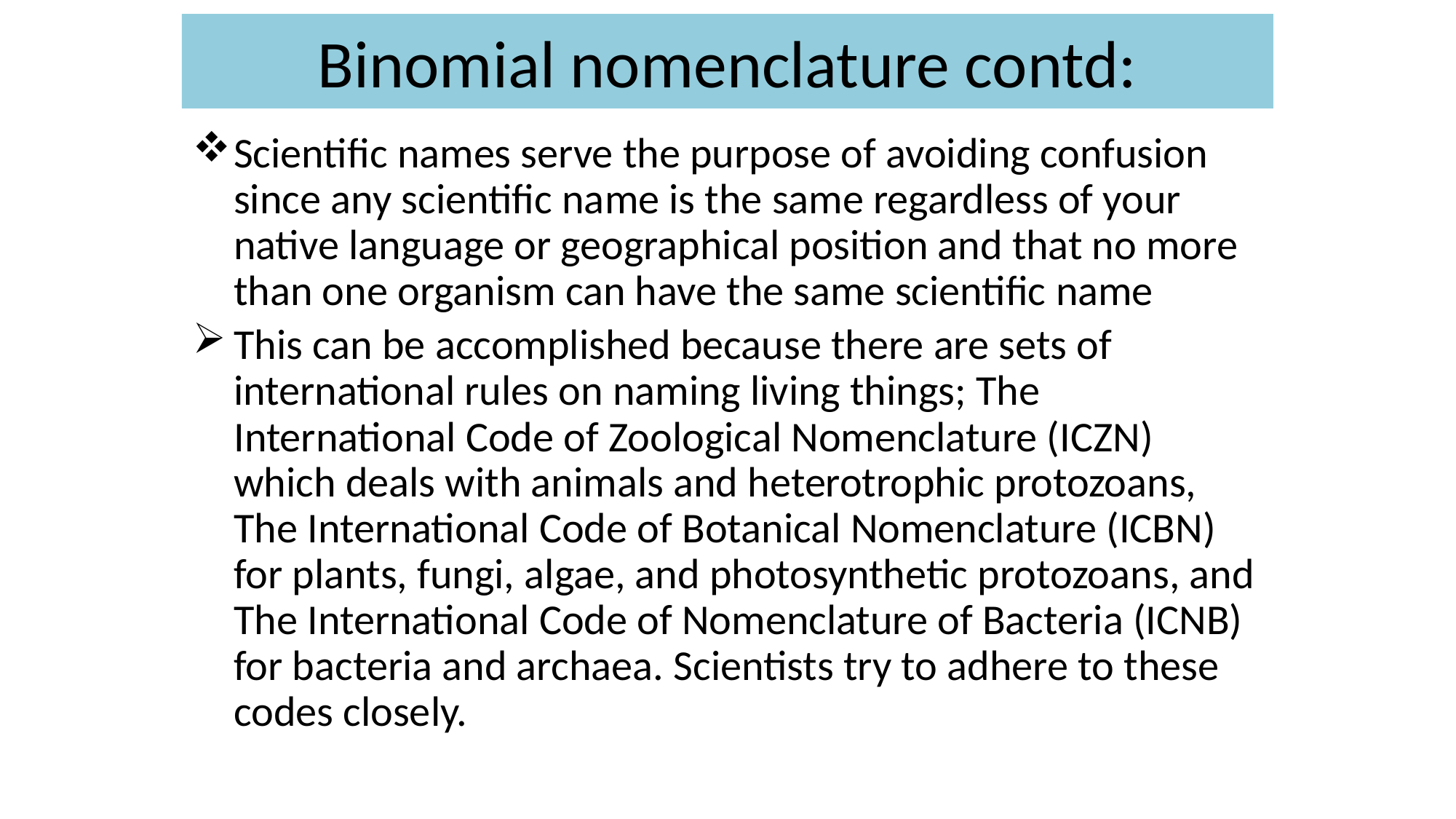

# Binomial nomenclature contd:
Scientific names serve the purpose of avoiding confusion since any scientific name is the same regardless of your native language or geographical position and that no more than one organism can have the same scientific name
This can be accomplished because there are sets of international rules on naming living things; The International Code of Zoological Nomenclature (ICZN) which deals with animals and heterotrophic protozoans, The International Code of Botanical Nomenclature (ICBN) for plants, fungi, algae, and photosynthetic protozoans, and The International Code of Nomenclature of Bacteria (ICNB) for bacteria and archaea. Scientists try to adhere to these codes closely.